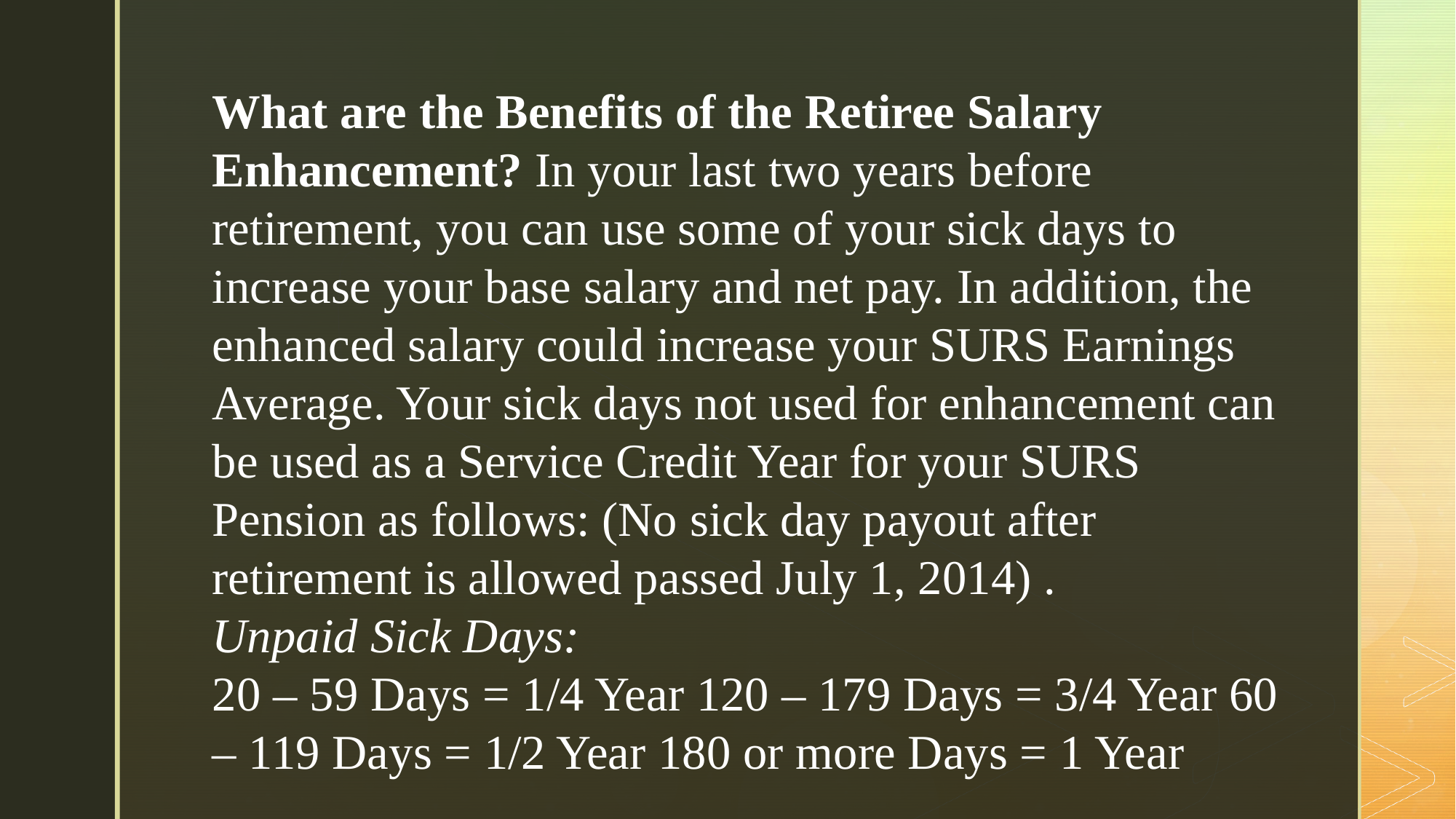

What are the Benefits of the Retiree Salary Enhancement? In your last two years before retirement, you can use some of your sick days to increase your base salary and net pay. In addition, the enhanced salary could increase your SURS Earnings Average. Your sick days not used for enhancement can be used as a Service Credit Year for your SURS Pension as follows: (No sick day payout after retirement is allowed passed July 1, 2014) .
Unpaid Sick Days:
20 – 59 Days = 1/4 Year 120 – 179 Days = 3/4 Year 60 – 119 Days = 1/2 Year 180 or more Days = 1 Year